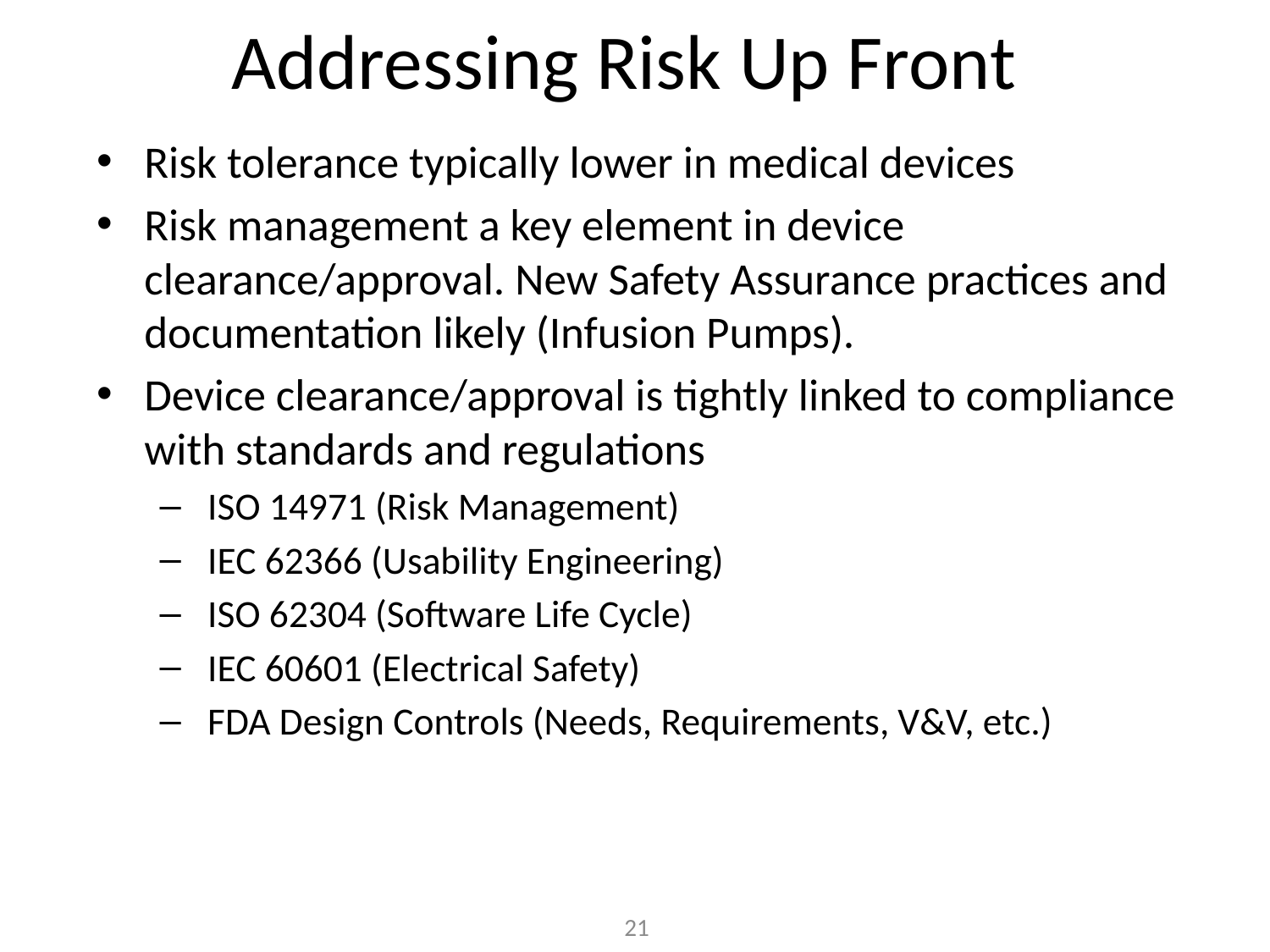

# Addressing Risk Up Front
Risk tolerance typically lower in medical devices
Risk management a key element in device clearance/approval. New Safety Assurance practices and documentation likely (Infusion Pumps).
Device clearance/approval is tightly linked to compliance with standards and regulations
 ISO 14971 (Risk Management)
 IEC 62366 (Usability Engineering)
 ISO 62304 (Software Life Cycle)
 IEC 60601 (Electrical Safety)
 FDA Design Controls (Needs, Requirements, V&V, etc.)
21